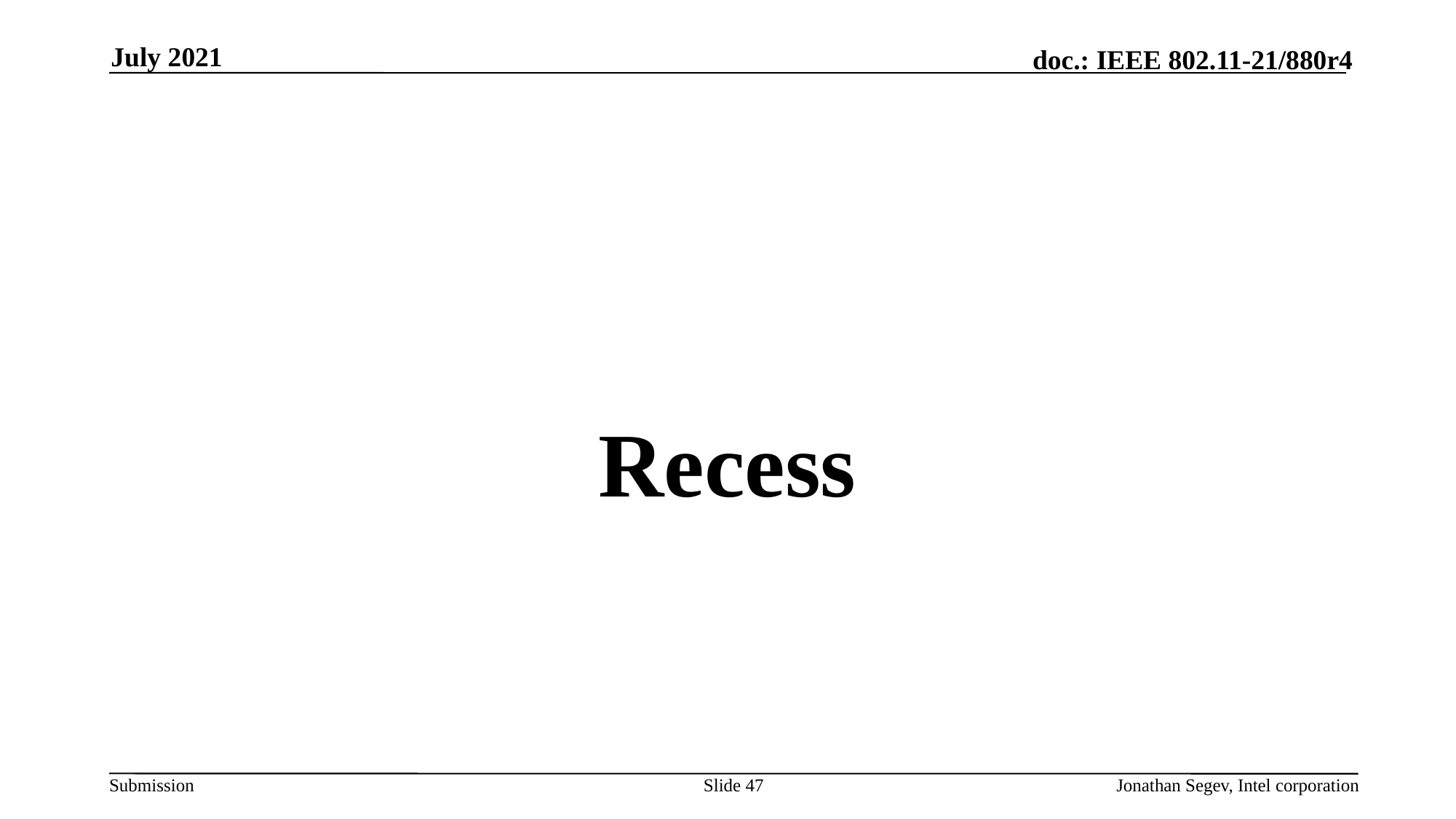

July 2021
#

Recess
Slide 47
Jonathan Segev, Intel corporation